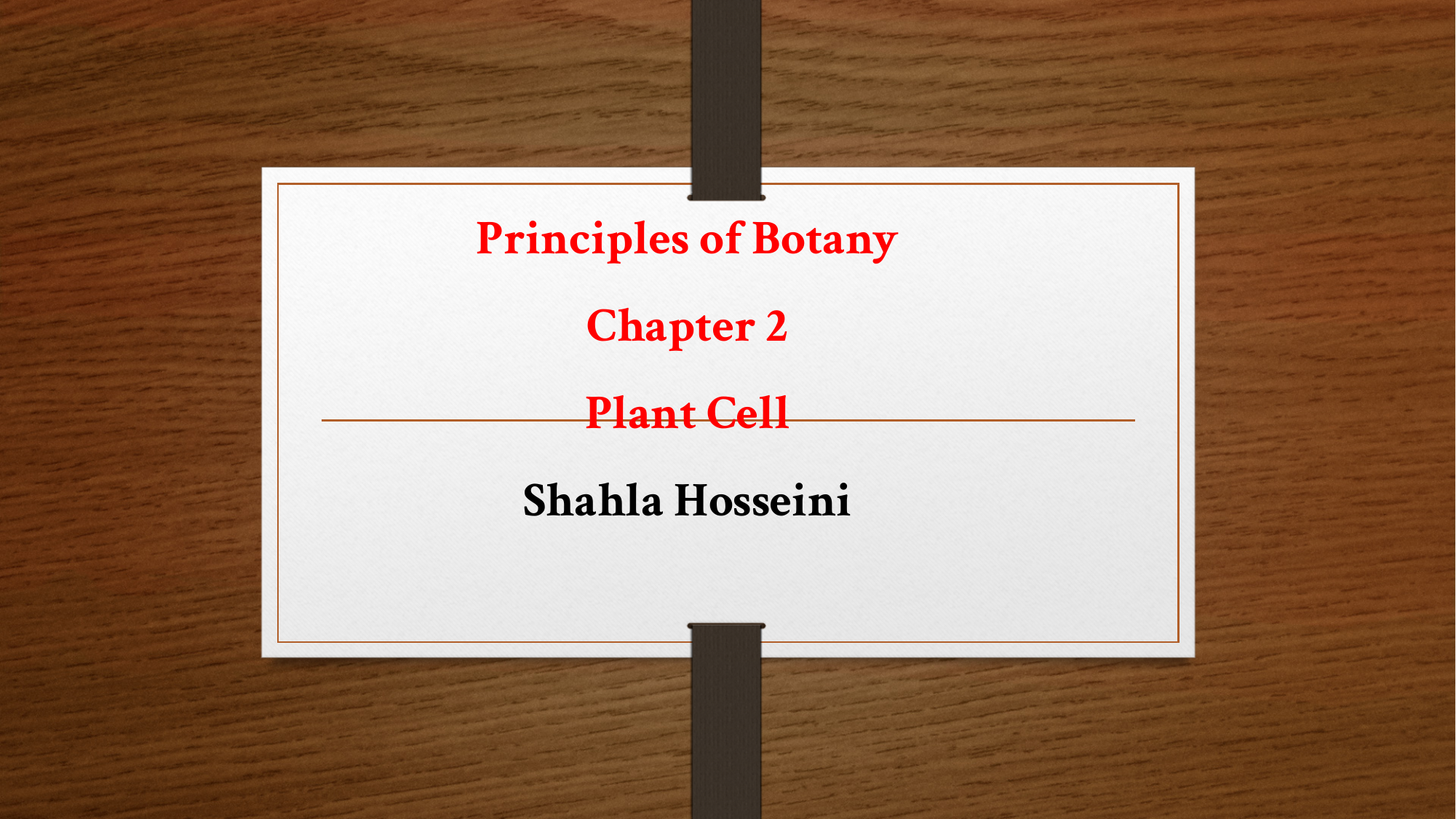

Principles of Botany
Chapter 2
Plant Cell
Shahla Hosseini